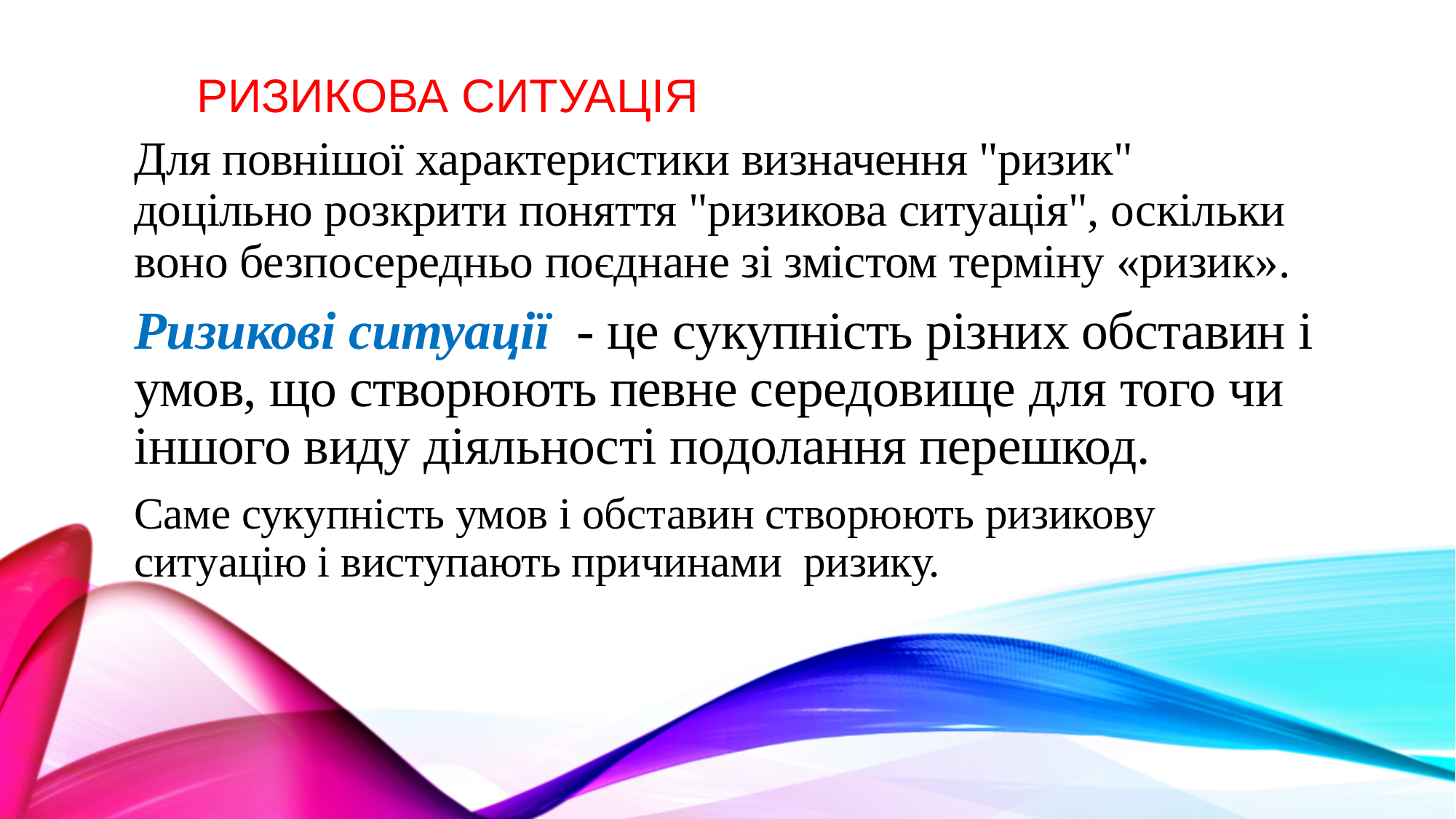

# ризикова ситуація
Для повнішої характеристики визначення "ризик" доцільно розкрити поняття "ризикова ситуація", оскільки воно безпосередньо поєднане зі змістом терміну «ризик».
Ризикові ситуації  - це сукупність різних обставин і умов, що створюють певне середовище для того чи іншого виду діяльності подолання перешкод.
Саме сукупність умов і обставин створюють ризикову ситуацію і виступають причинами  ризику.